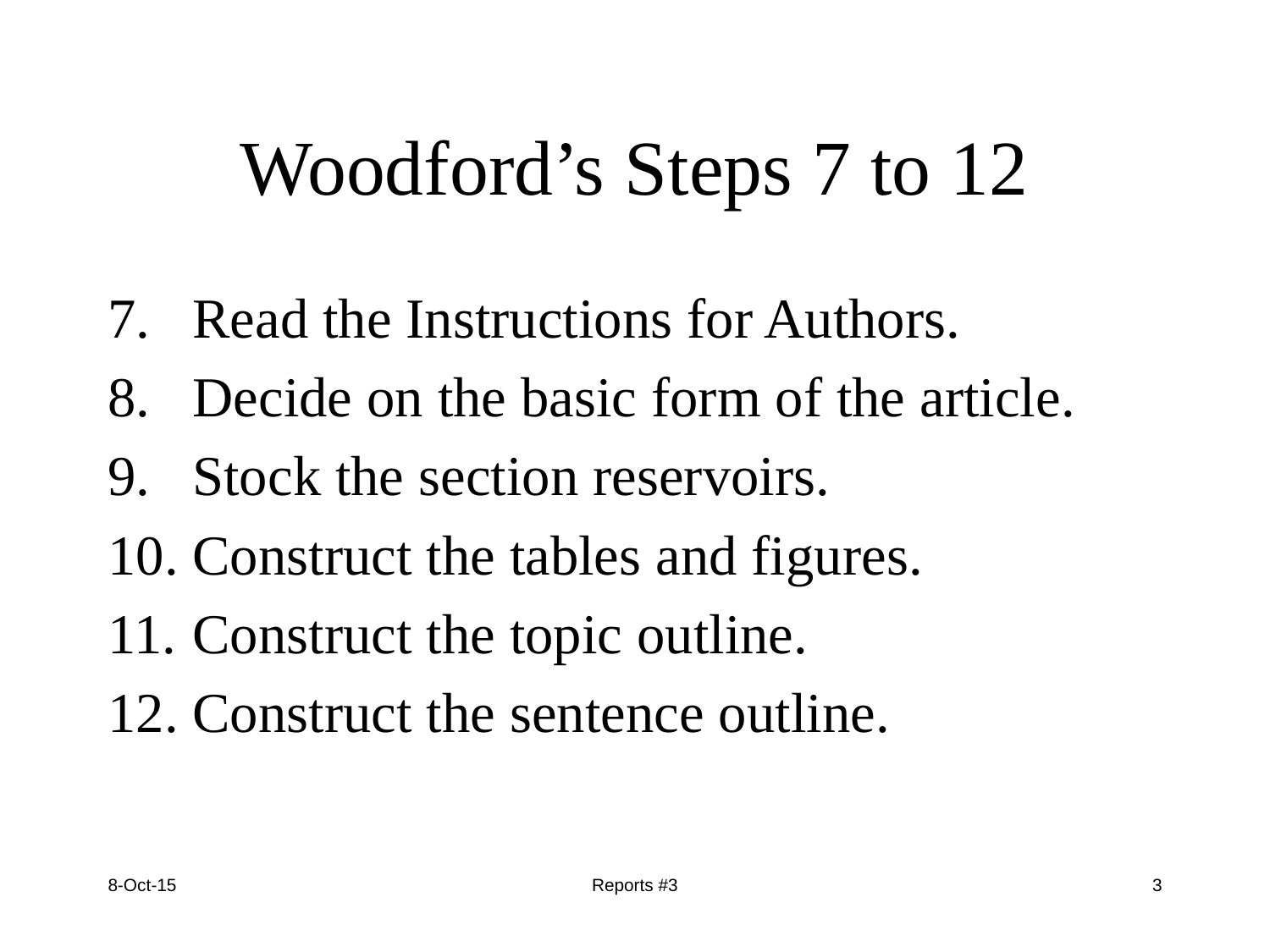

# Woodford’s Steps 7 to 12
Read the Instructions for Authors.
Decide on the basic form of the article.
Stock the section reservoirs.
Construct the tables and figures.
Construct the topic outline.
Construct the sentence outline.
8-Oct-15
Reports #3
3